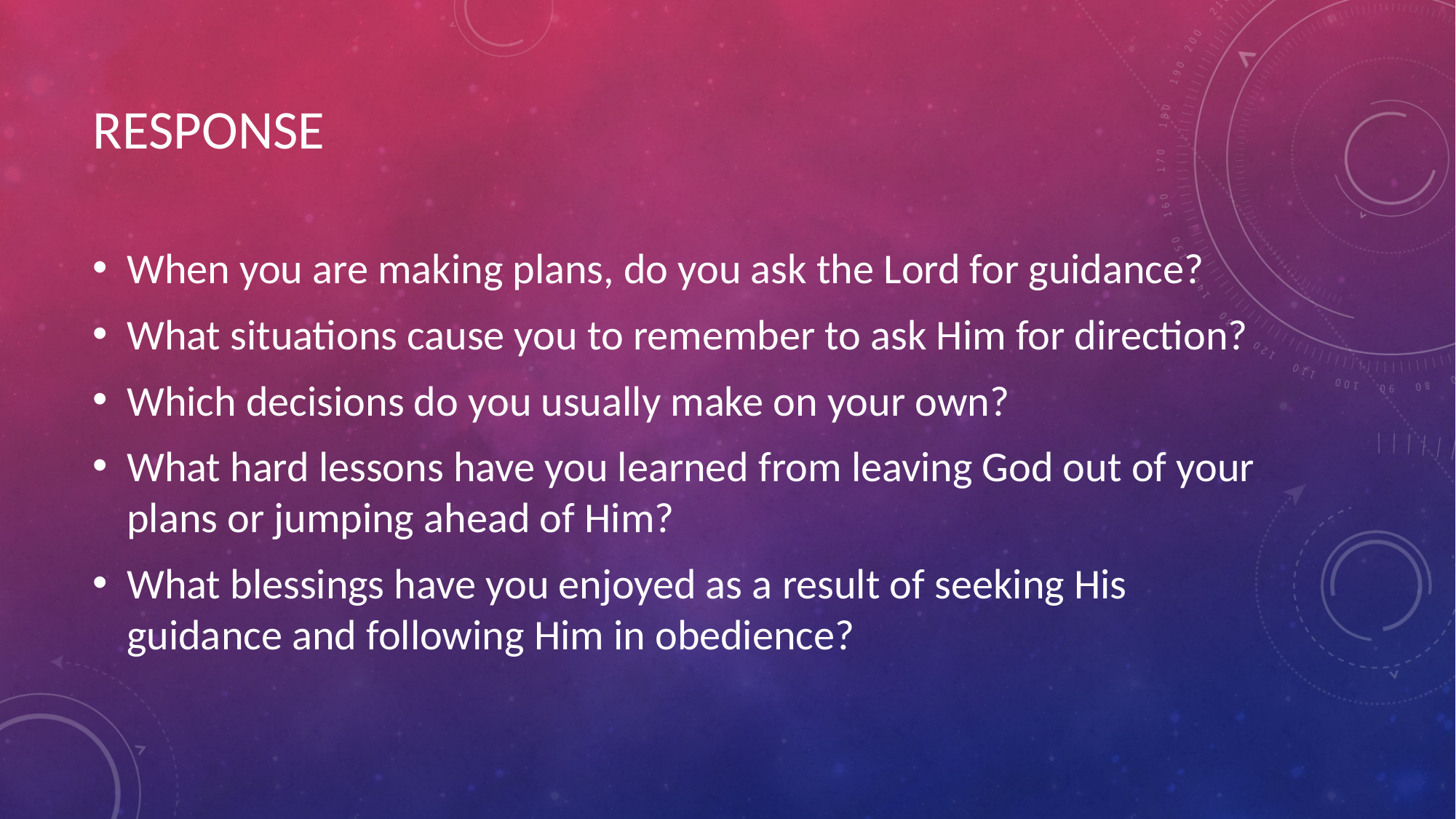

# RESPONSE

When you are making plans, do you ask the Lord for guidance?
What situations cause you to remember to ask Him for direction?
Which decisions do you usually make on your own?
What hard lessons have you learned from leaving God out of your plans or jumping ahead of Him?
What blessings have you enjoyed as a result of seeking His guidance and following Him in obedience?